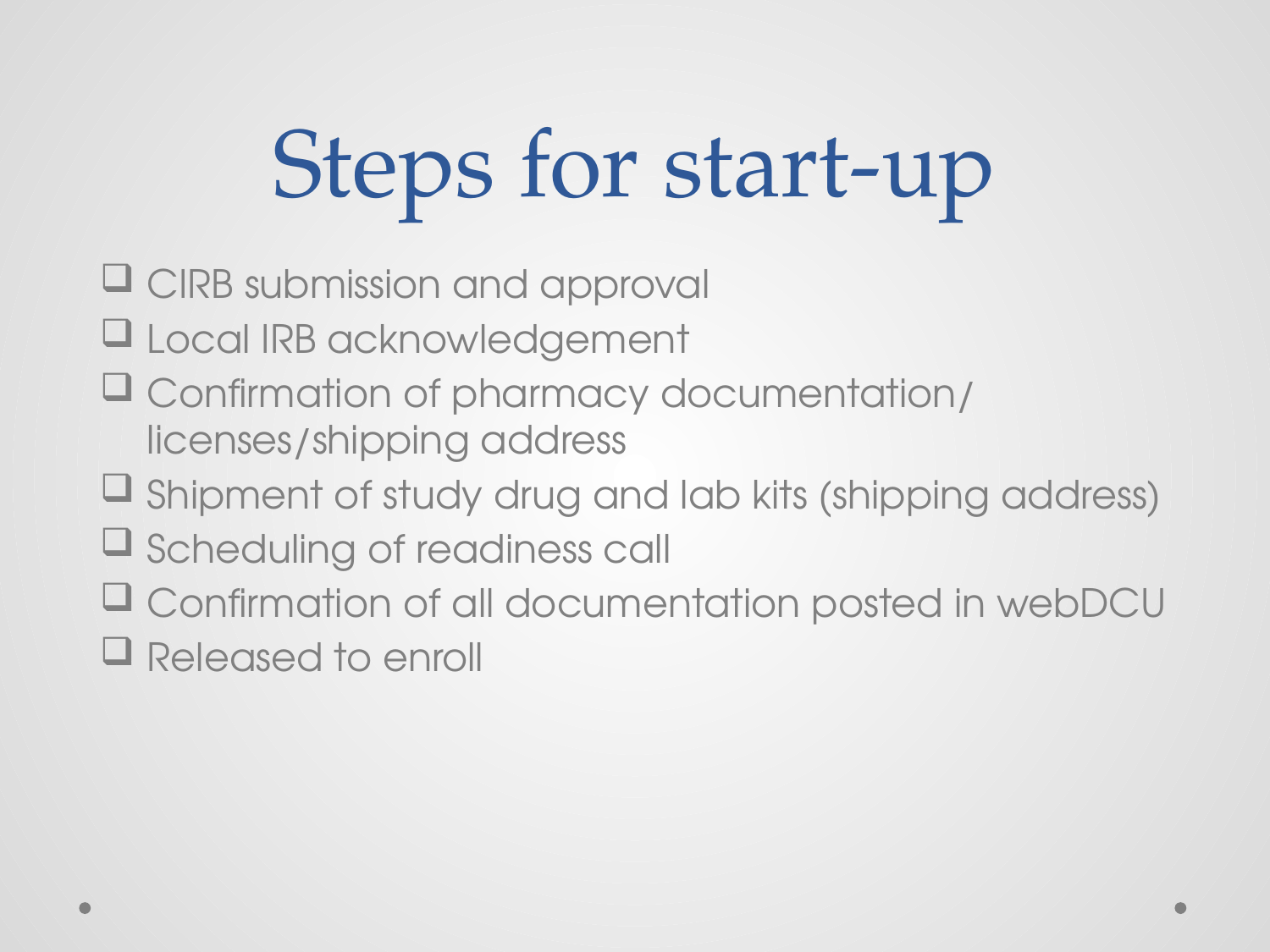

# Steps for start-up
CIRB submission and approval
Local IRB acknowledgement
Confirmation of pharmacy documentation/ licenses/shipping address
Shipment of study drug and lab kits (shipping address)
Scheduling of readiness call
Confirmation of all documentation posted in webDCU
Released to enroll